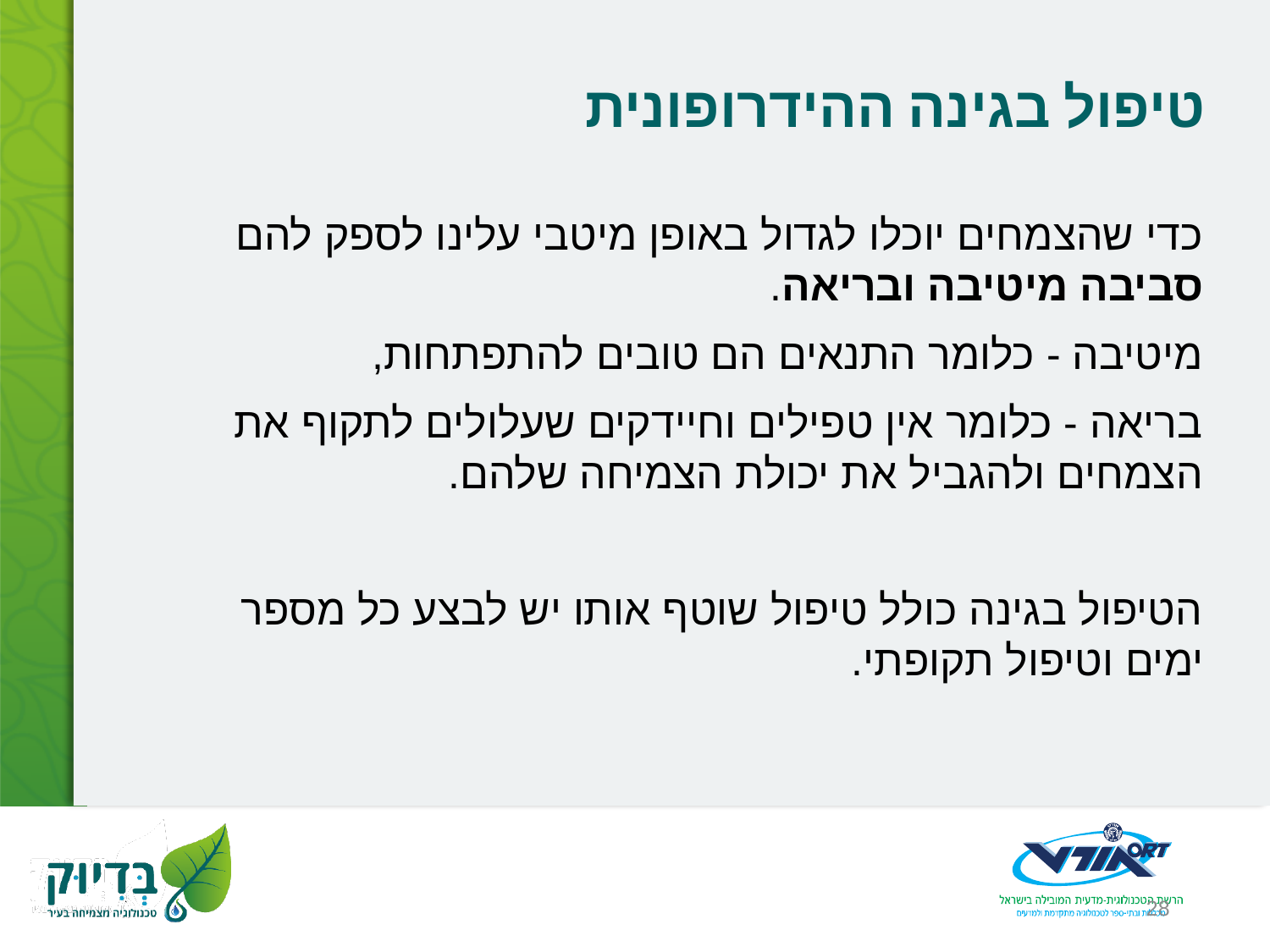

# טיפול בגינה ההידרופונית
כדי שהצמחים יוכלו לגדול באופן מיטבי עלינו לספק להם סביבה מיטיבה ובריאה.
מיטיבה - כלומר התנאים הם טובים להתפתחות,
בריאה - כלומר אין טפילים וחיידקים שעלולים לתקוף את הצמחים ולהגביל את יכולת הצמיחה שלהם.

הטיפול בגינה כולל טיפול שוטף אותו יש לבצע כל מספר ימים וטיפול תקופתי.

28